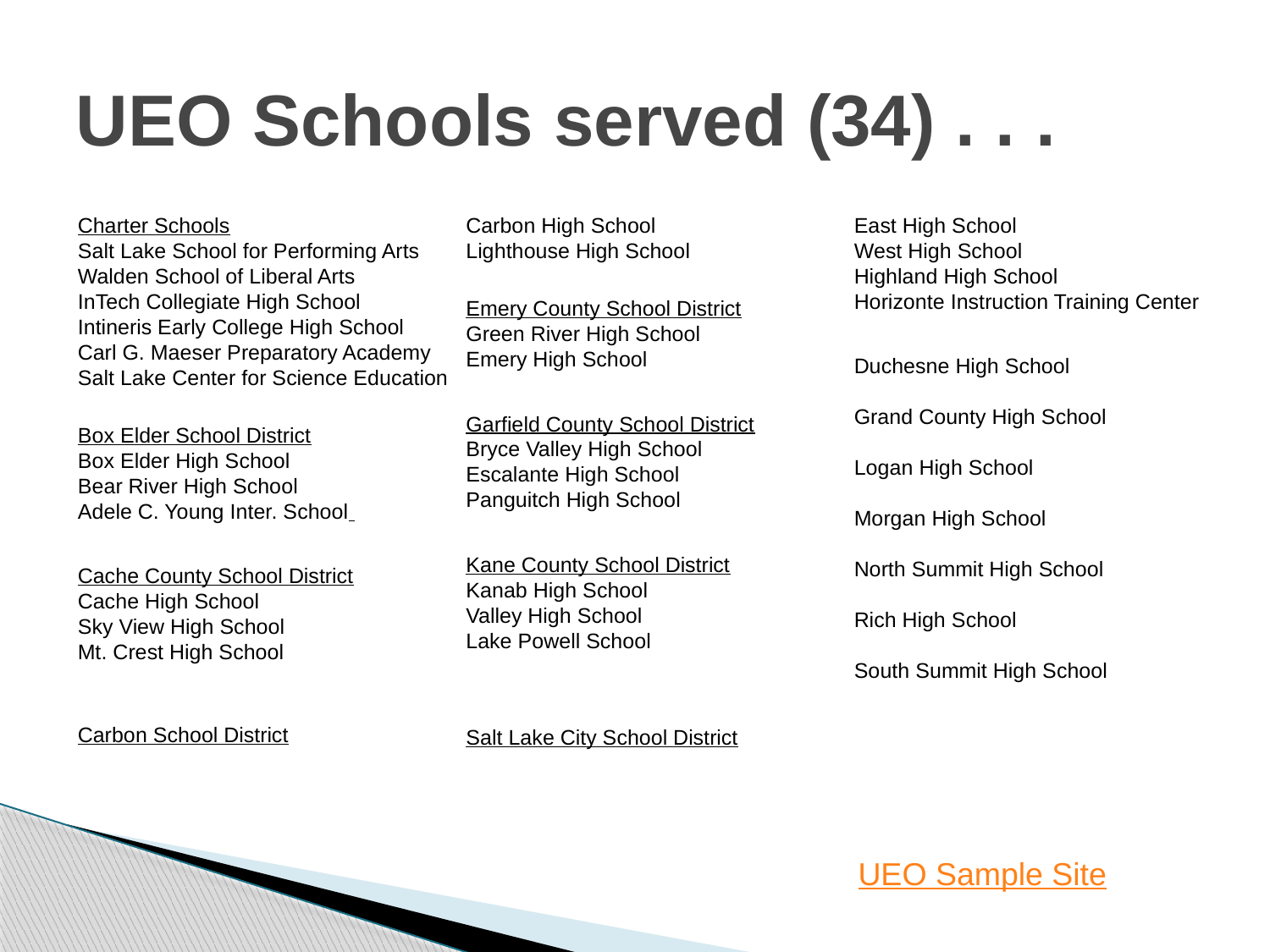

# UEO Schools served (34) . . .
Charter Schools
Salt Lake School for Performing Arts
Walden School of Liberal Arts
InTech Collegiate High School
Intineris Early College High School
Carl G. Maeser Preparatory Academy
Salt Lake Center for Science Education
Box Elder School District
Box Elder High School
Bear River High School
Adele C. Young Inter. School

Cache County School District
Cache High School
Sky View High School
Mt. Crest High School
Carbon School District
Carbon High School
Lighthouse High School
Emery County School District
Green River High School
Emery High School

Garfield County School District
Bryce Valley High School
Escalante High School
Panguitch High School

Kane County School District
Kanab High School
Valley High School
Lake Powell School

Salt Lake City School District
East High School
West High School
Highland High School
Horizonte Instruction Training Center

Duchesne High School

Grand County High School
Logan High School
Morgan High School

North Summit High School
Rich High School

South Summit High School

UEO Sample Site